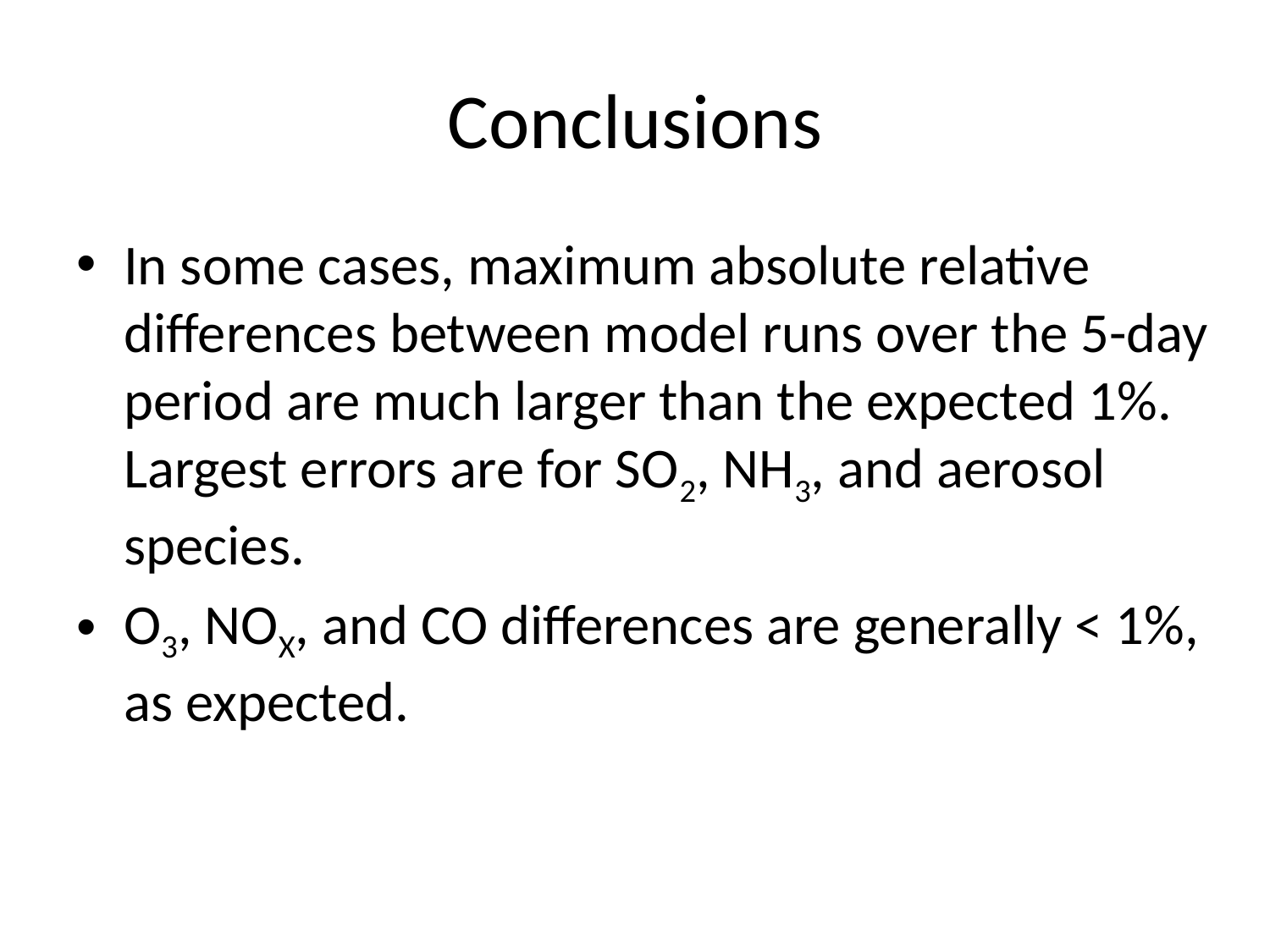

# Conclusions
In some cases, maximum absolute relative differences between model runs over the 5-day period are much larger than the expected 1%. Largest errors are for SO2, NH3, and aerosol species.
O3, NOX, and CO differences are generally < 1%, as expected.